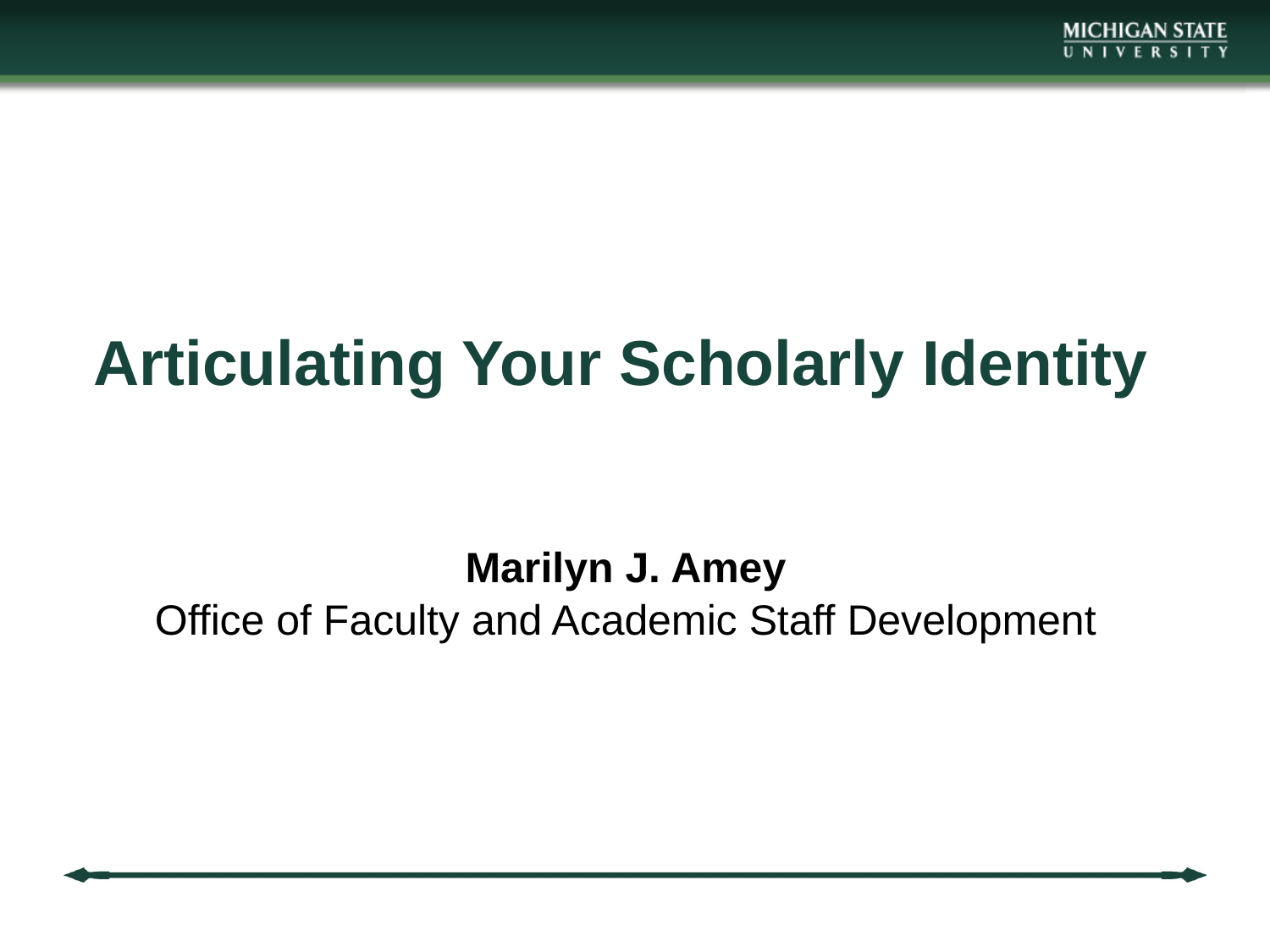

# Articulating Your Scholarly Identity
Marilyn J. Amey
Office of Faculty and Academic Staff Development